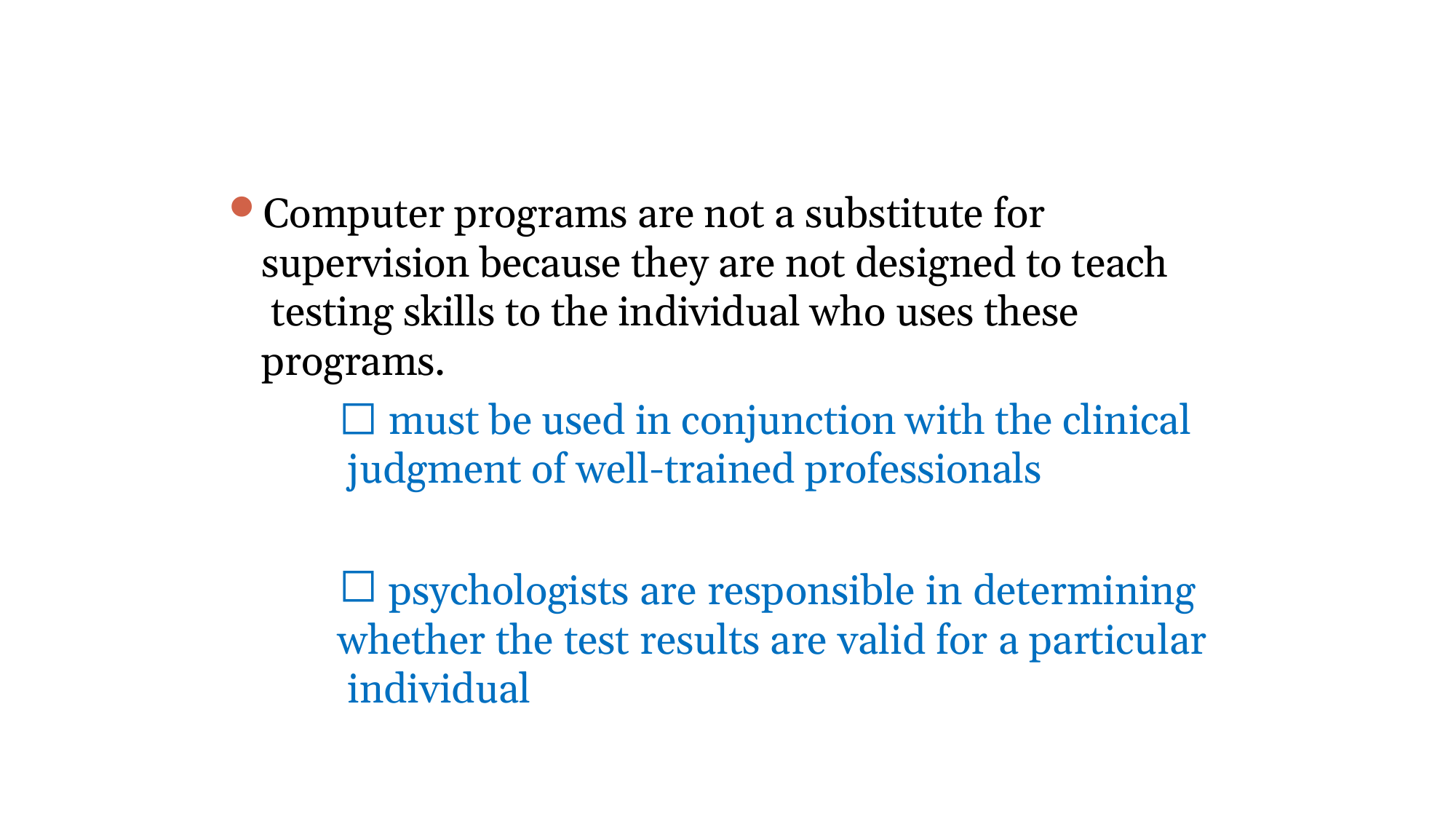

Computer programs are not a substitute for  supervision because they are not designed to teach  testing skills to the individual who uses these  programs.
must be used in conjunction with the clinical  judgment of well-trained professionals

psychologists are responsible in determining  whether the test results are valid for a particular  individual